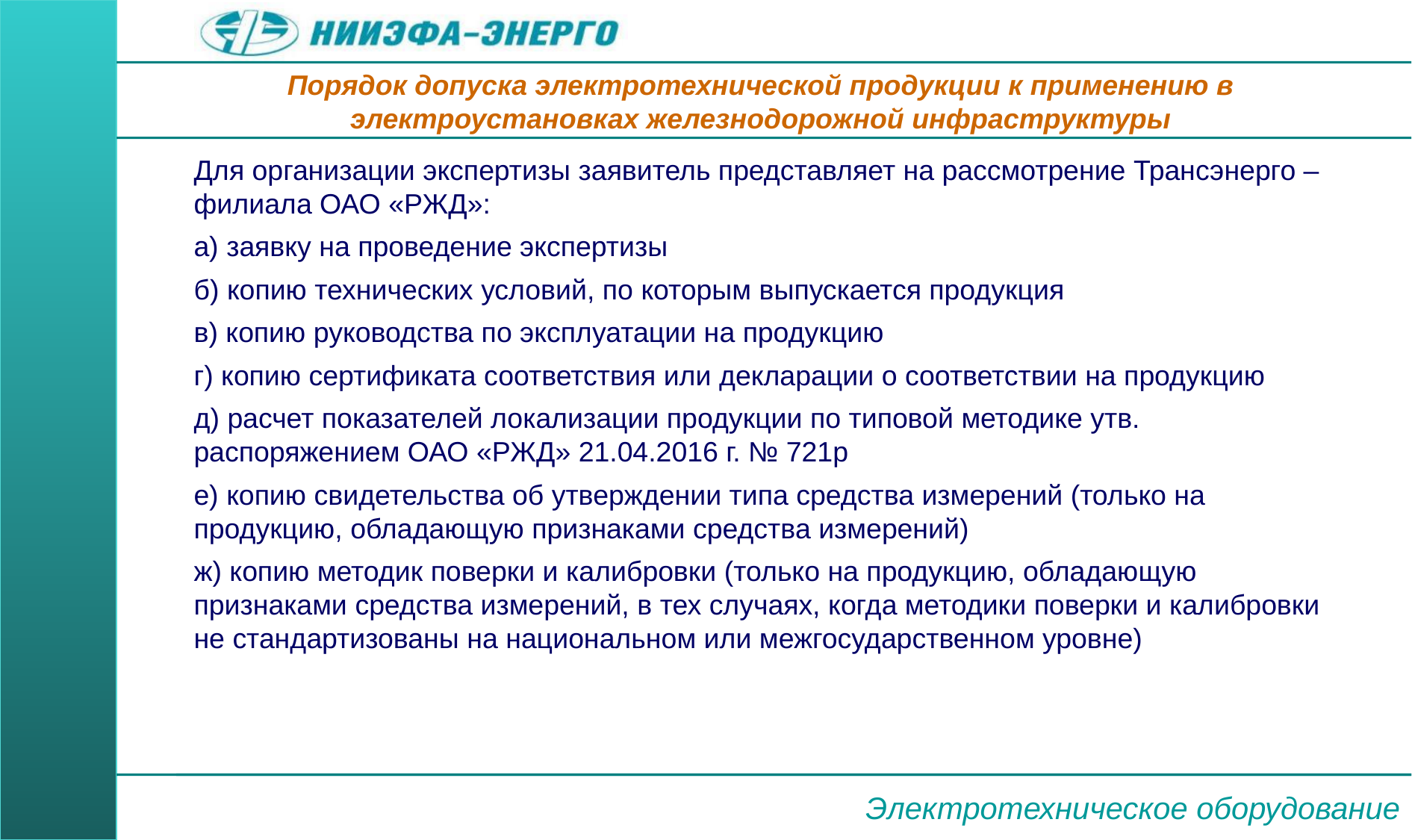

# Порядок допуска электротехнической продукции к применению в электроустановках железнодорожной инфраструктуры
Для организации экспертизы заявитель представляет на рассмотрение Трансэнерго – филиала ОАО «РЖД»:
а) заявку на проведение экспертизы
б) копию технических условий, по которым выпускается продукция
в) копию руководства по эксплуатации на продукцию
г) копию сертификата соответствия или декларации о соответствии на продукцию
д) расчет показателей локализации продукции по типовой методике утв. распоряжением ОАО «РЖД» 21.04.2016 г. № 721р
е) копию свидетельства об утверждении типа средства измерений (только на продукцию, обладающую признаками средства измерений)
ж) копию методик поверки и калибровки (только на продукцию, обладающую признаками средства измерений, в тех случаях, когда методики поверки и калибровки не стандартизованы на национальном или межгосударственном уровне)